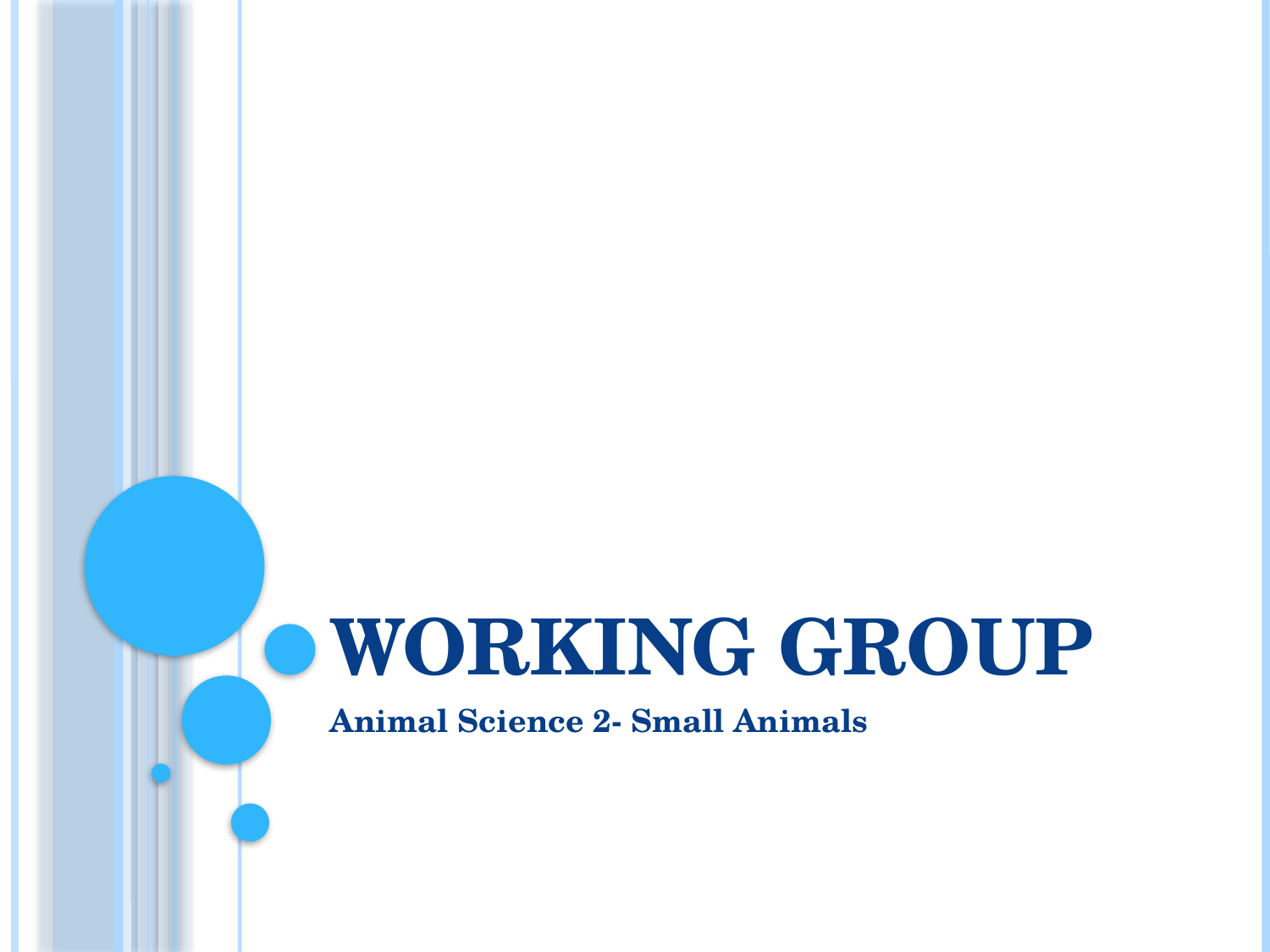

# Working Group
Animal Science 2- Small Animals